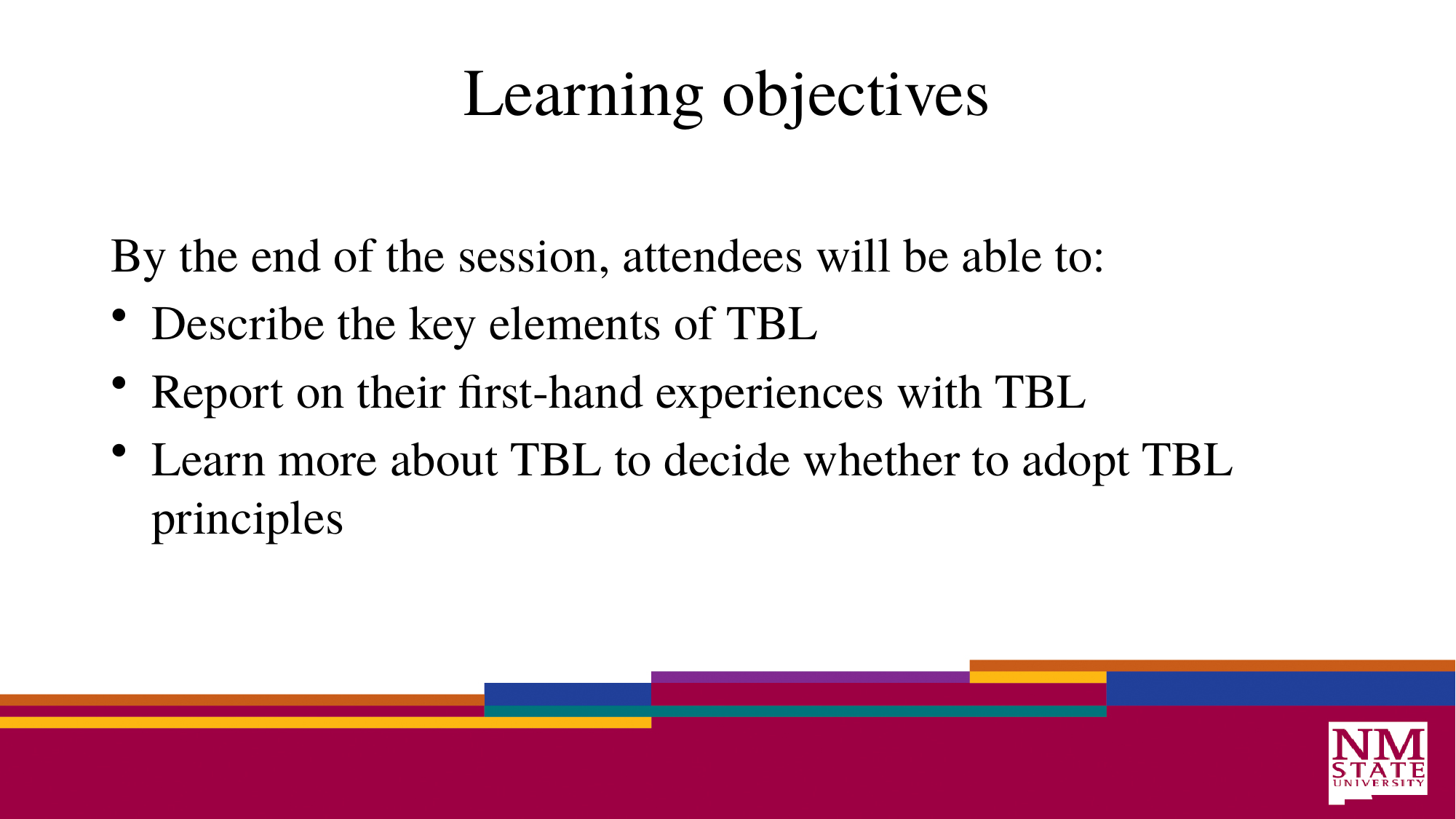

# Learning objectives
By the end of the session, attendees will be able to:
Describe the key elements of TBL
Report on their first-hand experiences with TBL
Learn more about TBL to decide whether to adopt TBL principles